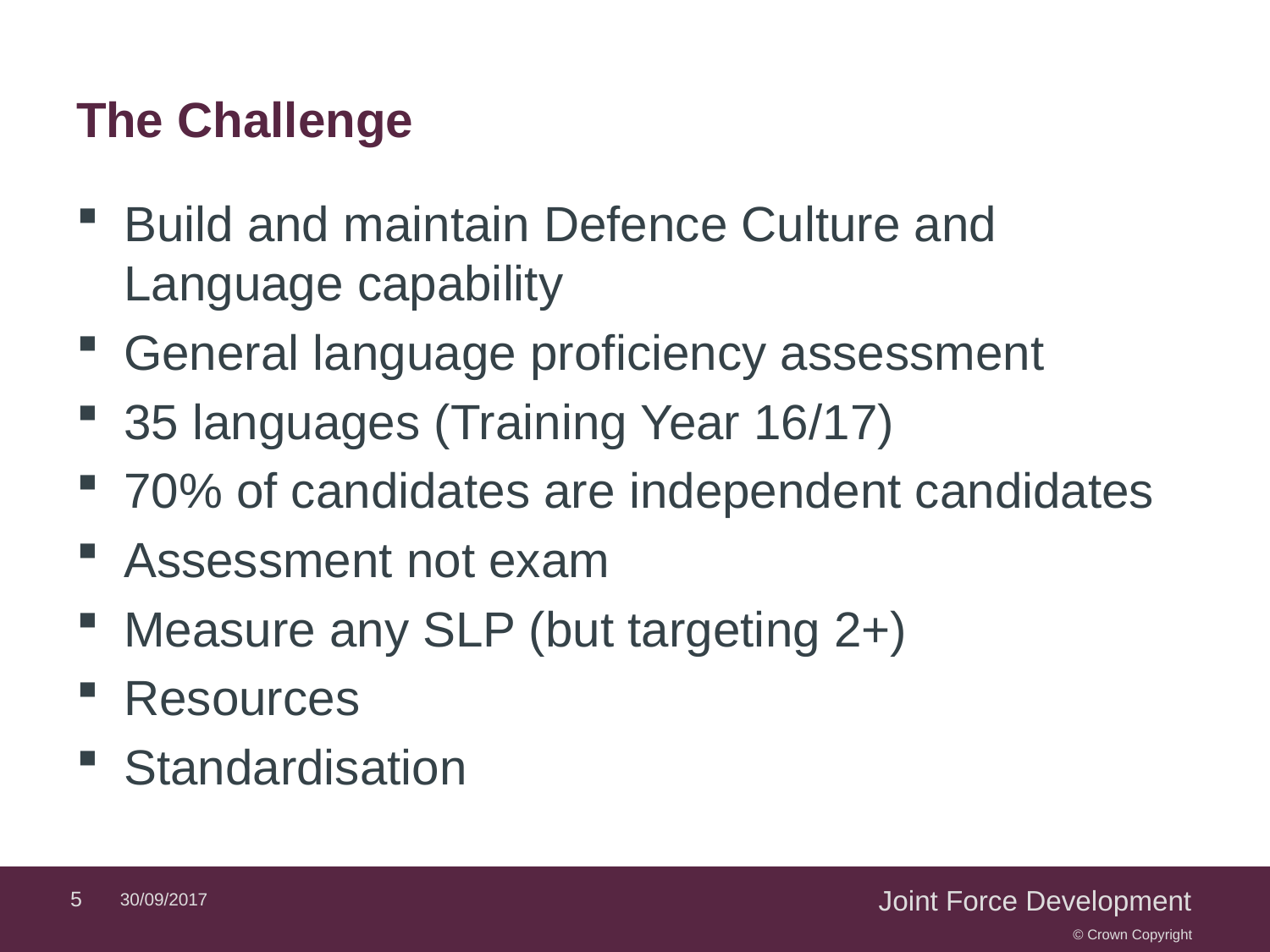

# The Challenge
Build and maintain Defence Culture and Language capability
General language proficiency assessment
35 languages (Training Year 16/17)
70% of candidates are independent candidates
Assessment not exam
Measure any SLP (but targeting 2+)
Resources
Standardisation